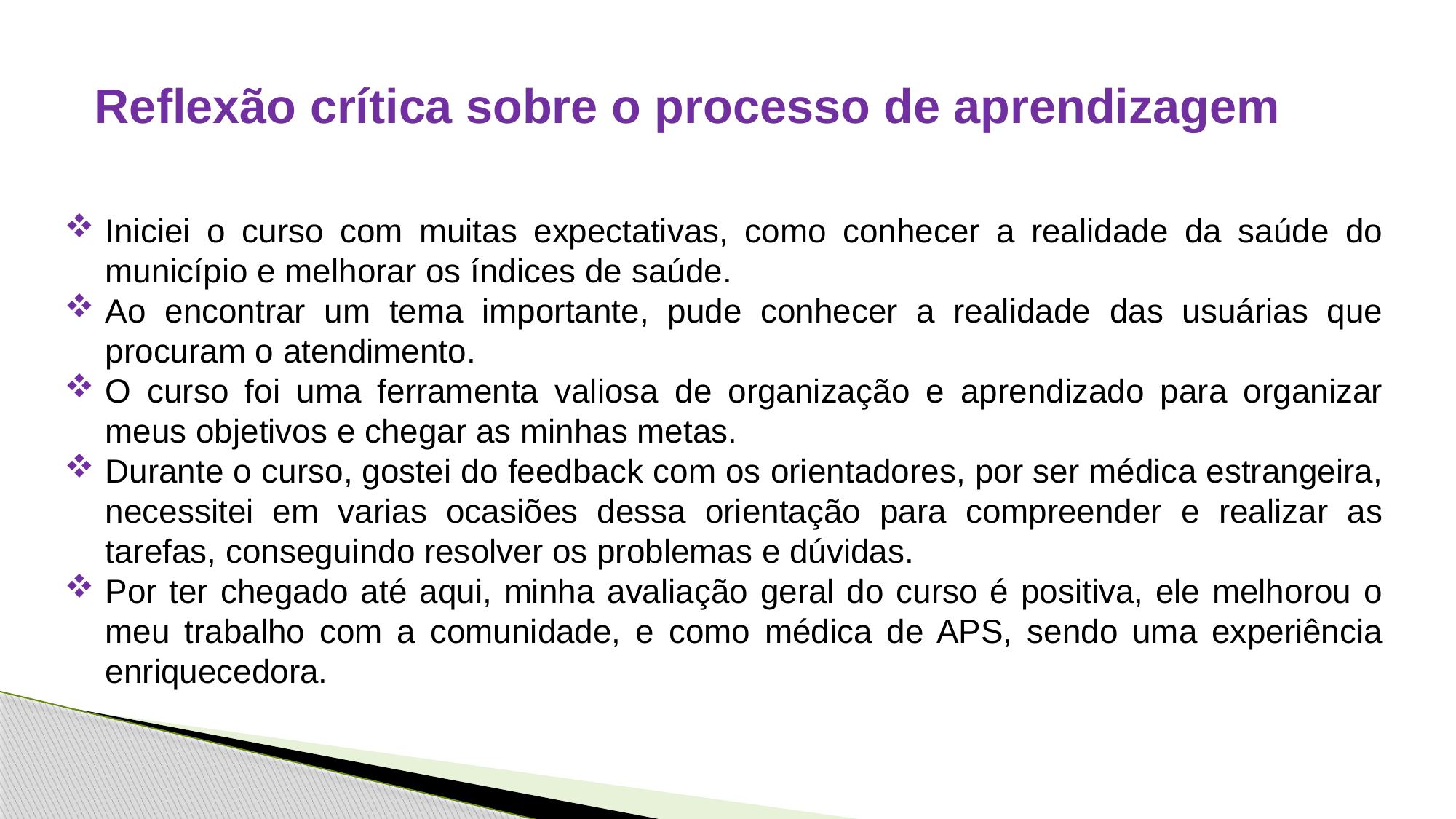

Reflexão crítica sobre o processo de aprendizagem
Iniciei o curso com muitas expectativas, como conhecer a realidade da saúde do município e melhorar os índices de saúde.
Ao encontrar um tema importante, pude conhecer a realidade das usuárias que procuram o atendimento.
O curso foi uma ferramenta valiosa de organização e aprendizado para organizar meus objetivos e chegar as minhas metas.
Durante o curso, gostei do feedback com os orientadores, por ser médica estrangeira, necessitei em varias ocasiões dessa orientação para compreender e realizar as tarefas, conseguindo resolver os problemas e dúvidas.
Por ter chegado até aqui, minha avaliação geral do curso é positiva, ele melhorou o meu trabalho com a comunidade, e como médica de APS, sendo uma experiência enriquecedora.